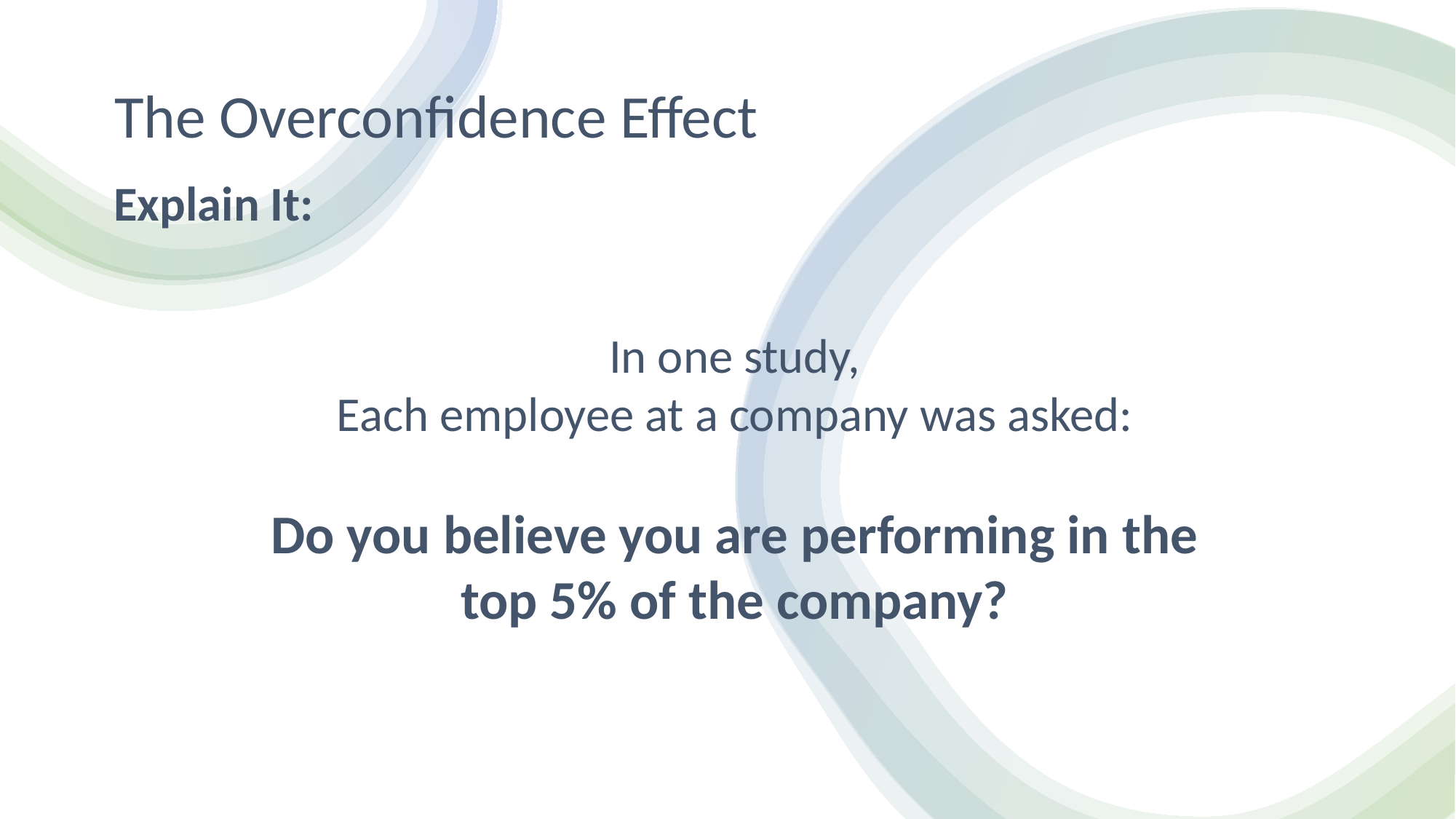

# The Overconfidence Effect
Explain It:

In one study,
Each employee at a company was asked:

Do you believe you are performing in the top 5% of the company?